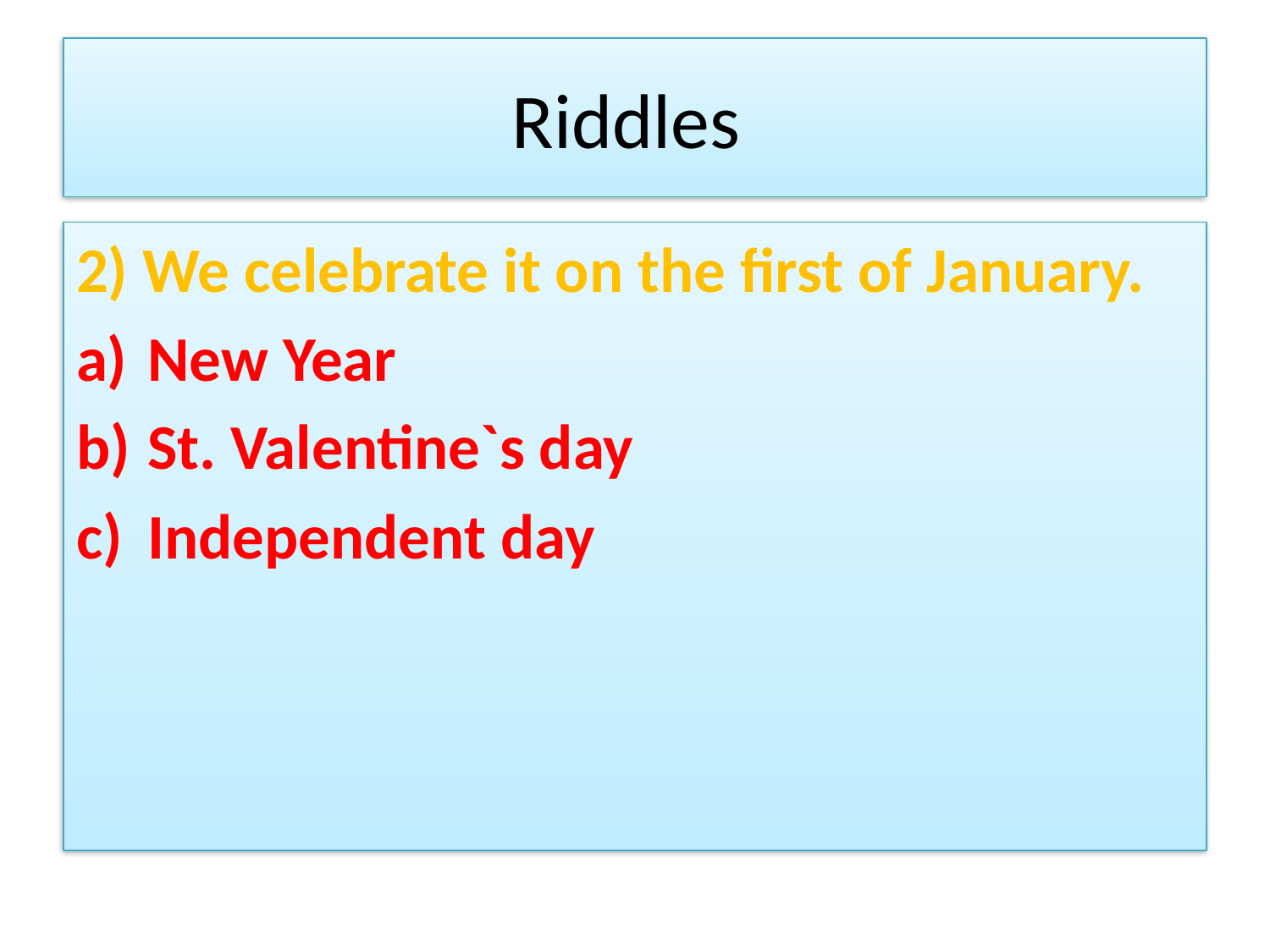

# Riddles
2) We celebrate it on the first of January.
New Year
St. Valentine`s day
Independent day